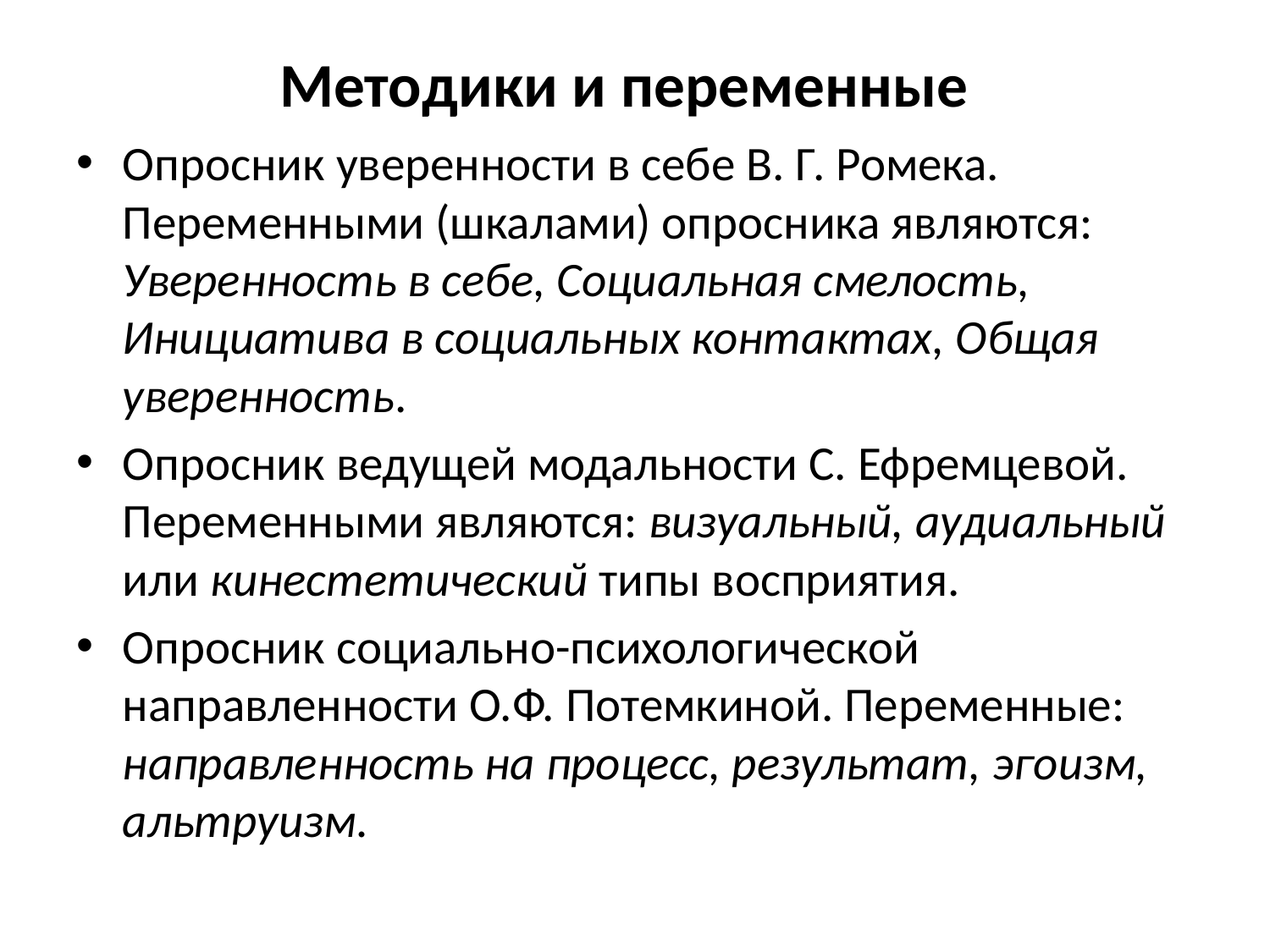

# Методики и переменные
Опросник уверенности в себе В. Г. Ромека. Переменными (шкалами) опросника являются: Уверенность в себе, Социальная смелость, Инициатива в социальных контактах, Общая уверенность.
Опросник ведущей модальности С. Ефремцевой. Переменными являются: визуальный, аудиальный или кинестетический типы восприятия.
Опросник социально-психологической направленности О.Ф. Потемкиной. Переменные: направленность на процесс, результат, эгоизм, альтруизм.